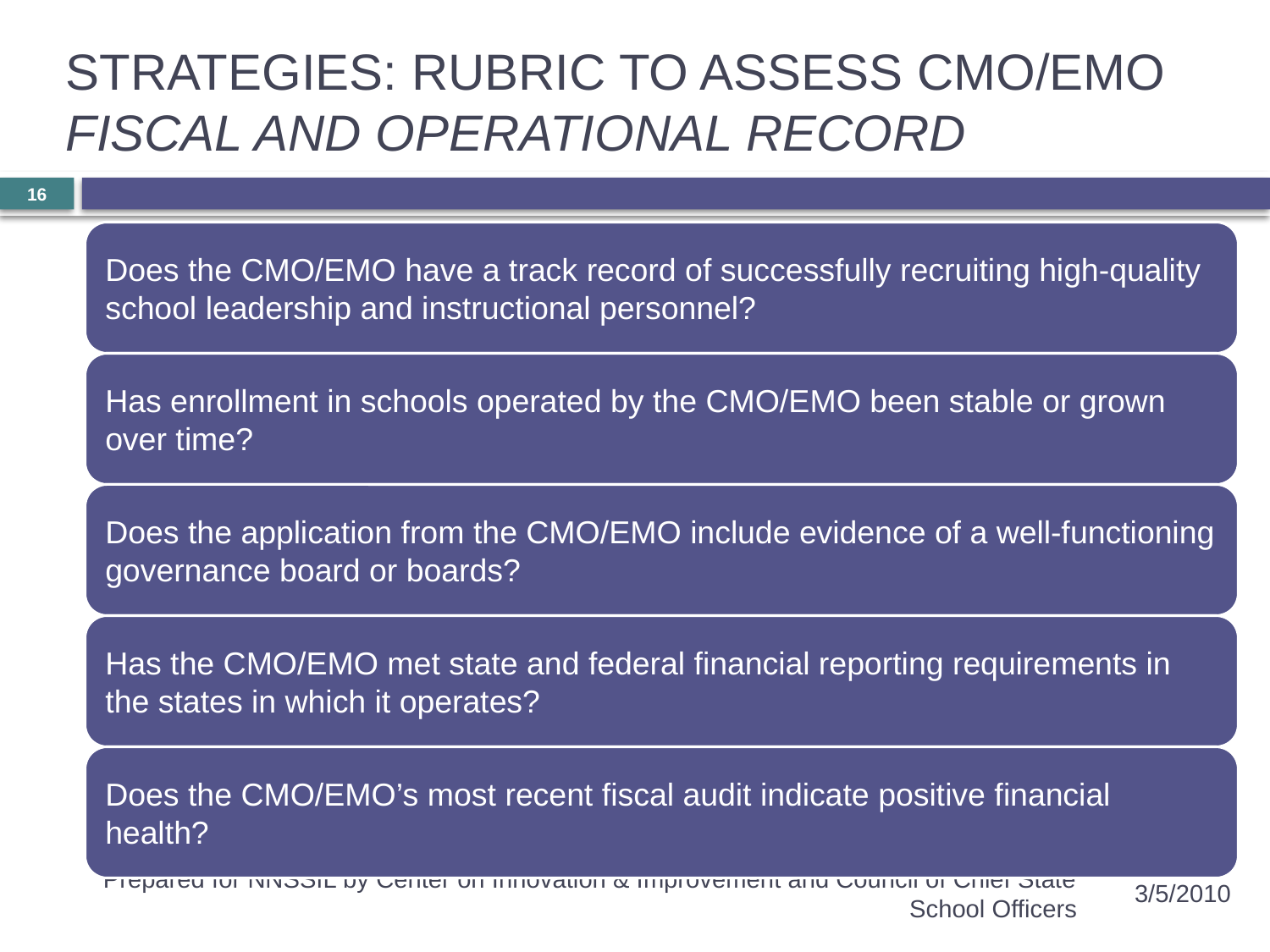

# STRATEGIES: RUBRIC TO ASSESS CMO/EMO FISCAL AND OPERATIONAL RECORD
16
Does the CMO/EMO have a track record of successfully recruiting high-quality school leadership and instructional personnel?
Has enrollment in schools operated by the CMO/EMO been stable or grown over time?
Does the application from the CMO/EMO include evidence of a well-functioning governance board or boards?
Has the CMO/EMO met state and federal financial reporting requirements in the states in which it operates?
Does the CMO/EMO’s most recent fiscal audit indicate positive financial health?
Prepared for NNSSIL by Center on Innovation & Improvement and Council of Chief State School Officers
3/5/2010